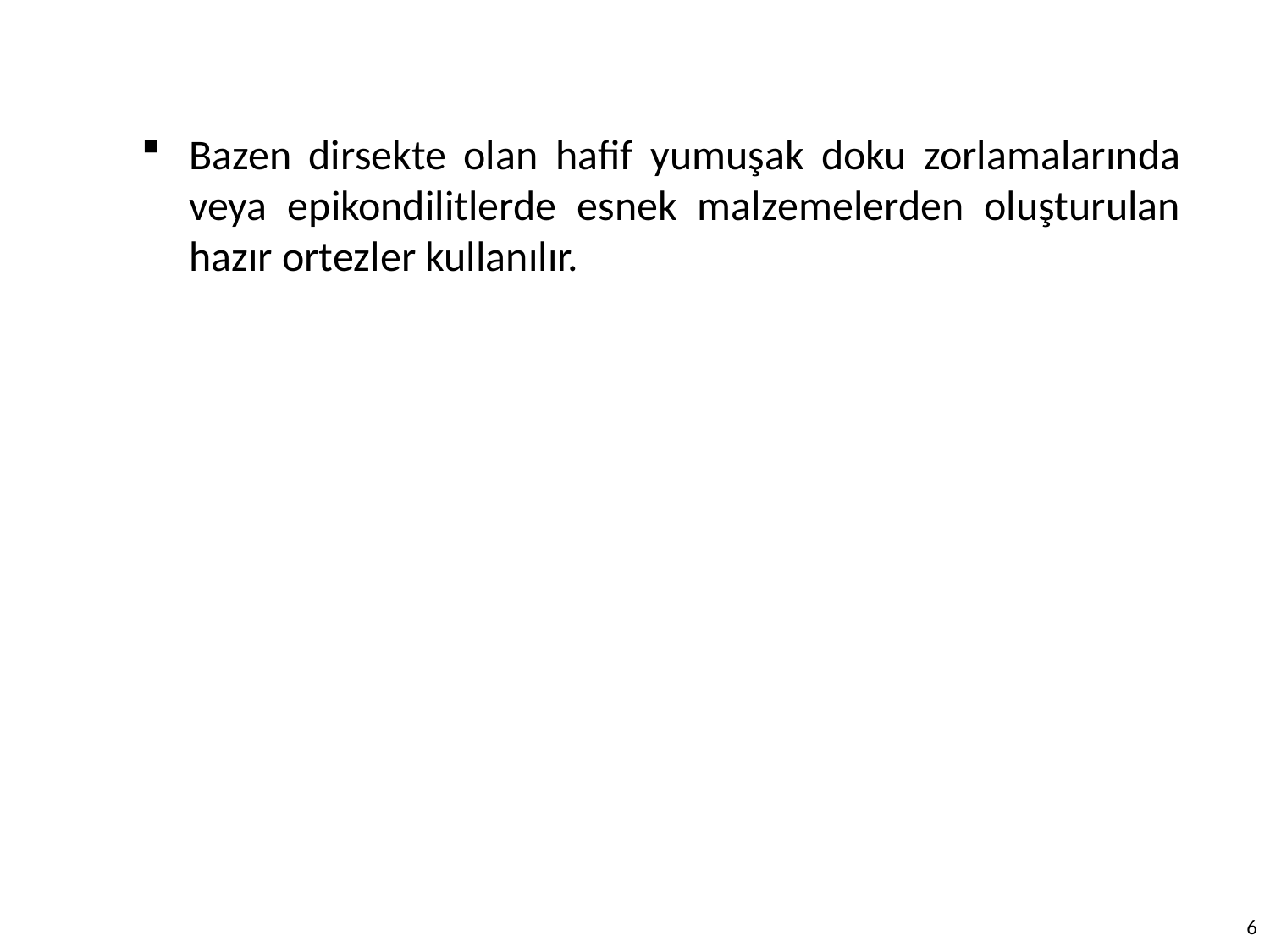

Bazen dirsekte olan hafif yumuşak doku zorlamalarında veya epikondilitlerde esnek malzemelerden oluşturulan hazır ortezler kullanılır.
6